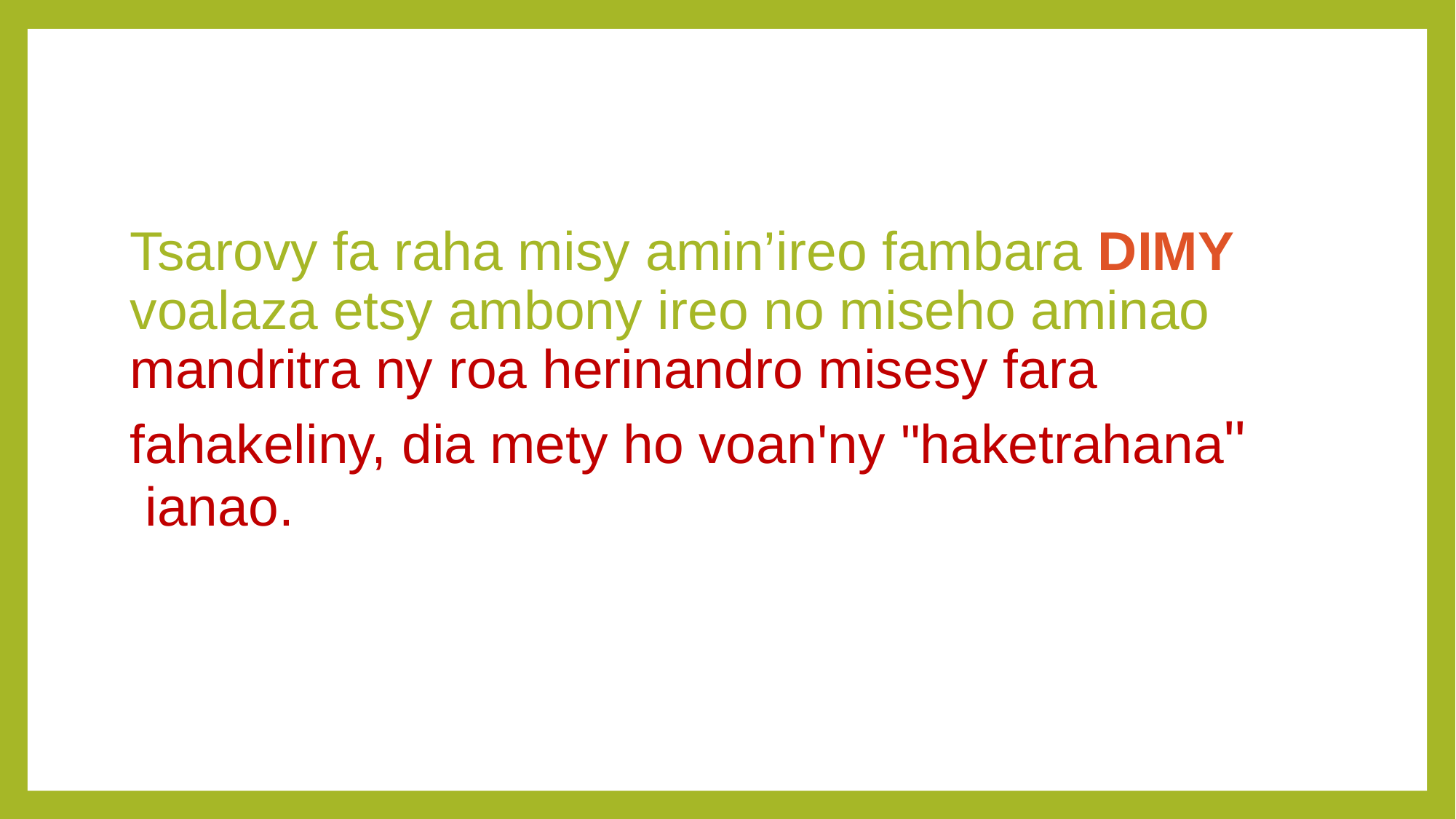

Tsarovy fa raha misy amin’ireo fambara DIMY voalaza etsy ambony ireo no miseho aminao mandritra ny roa herinandro misesy fara fahakeliny, dia mety ho voan'ny "haketrahana"  ianao.